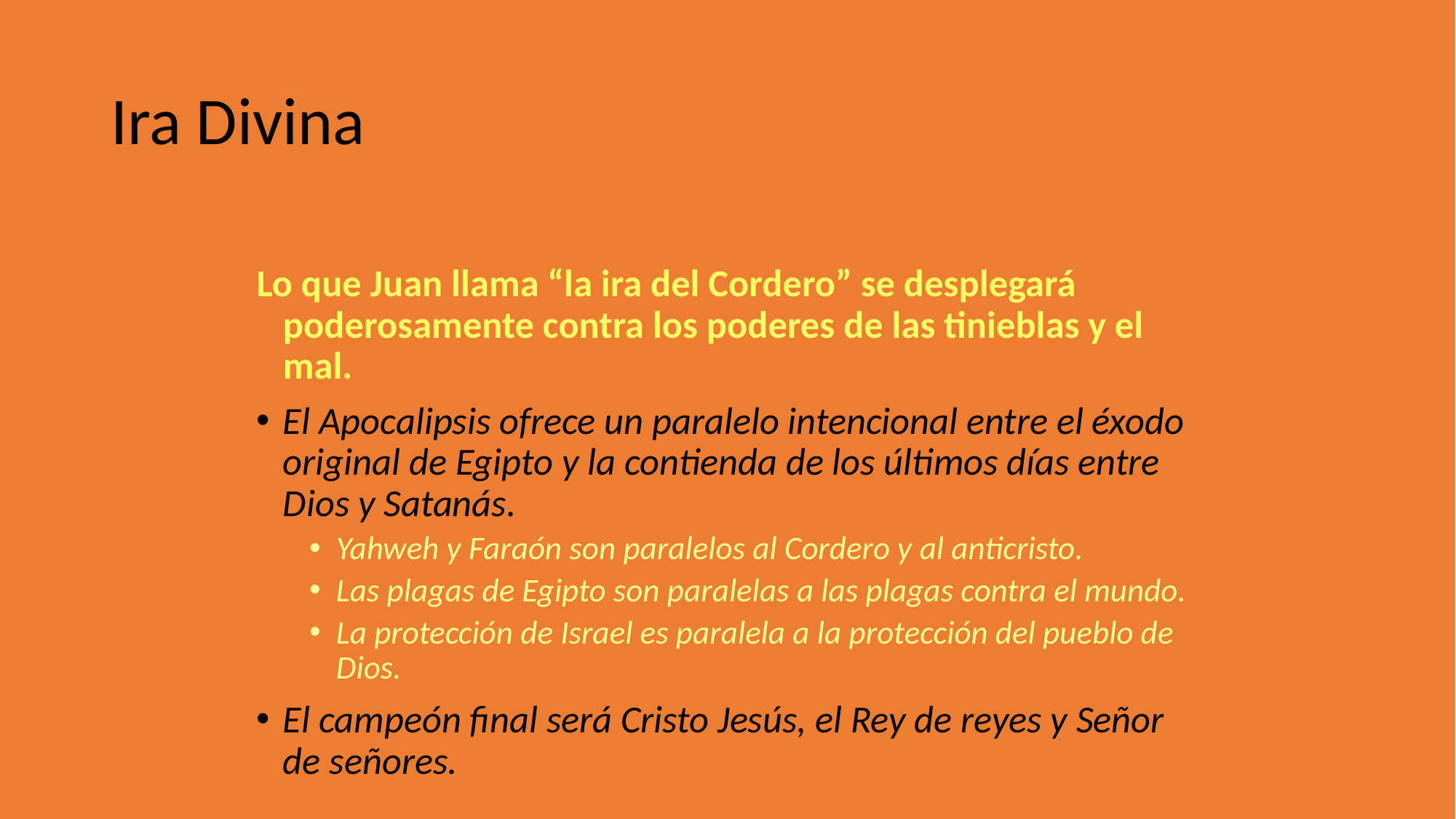

Ira Divina
Lo que Juan llama “la ira del Cordero” se desplegará poderosamente contra los poderes de las tinieblas y el mal.
El Apocalipsis ofrece un paralelo intencional entre el éxodo original de Egipto y la contienda de los últimos días entre Dios y Satanás.
Yahweh y Faraón son paralelos al Cordero y al anticristo.
Las plagas de Egipto son paralelas a las plagas contra el mundo.
La protección de Israel es paralela a la protección del pueblo de Dios.
El campeón final será Cristo Jesús, el Rey de reyes y Señor de señores.